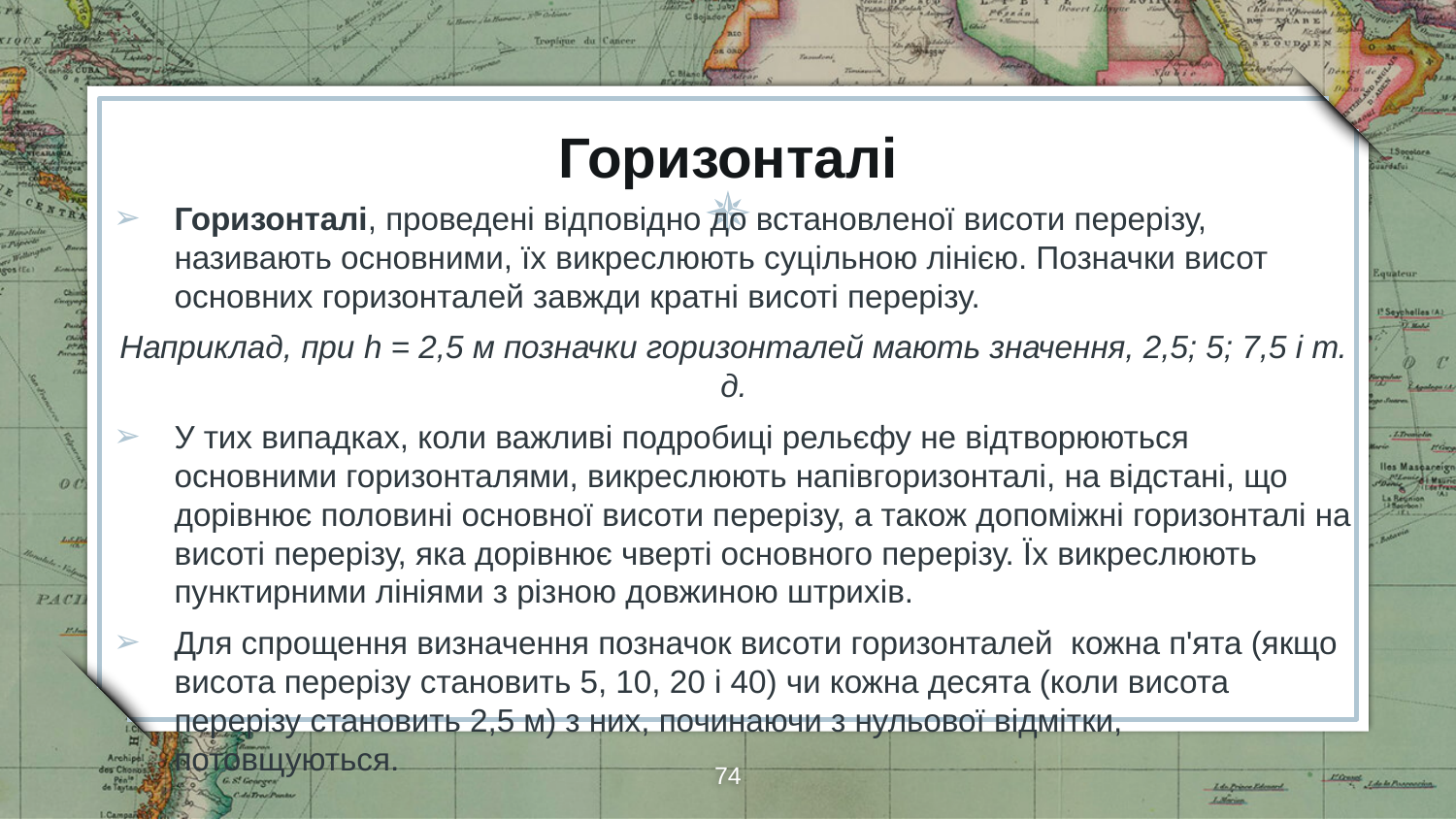

# Горизонталі
Горизонталі, проведені відповідно до встановленої висоти перерізу, називають основними, їх викреслюють суцільною лінією. Позначки висот основних горизонталей завжди кратні висоті перерізу.
Наприклад, при h = 2,5 м позначки горизонталей мають значення, 2,5; 5; 7,5 і т. д.
У тих випадках, коли важливі подробиці рельєфу не відтворюються основними горизонталями, викреслюють напівгоризонталі, на відстані, що дорівнює половині основної висоти перерізу, а також допоміжні горизонталі на висоті перерізу, яка дорівнює чверті основного перерізу. Їх викреслюють пунктирними лініями з різною довжиною штрихів.
Для спрощення визначення позначок висоти горизонталей  кожна п'ята (якщо висота перерізу становить 5, 10, 20 і 40) чи кожна десята (коли висота перерізу становить 2,5 м) з них, починаючи з нульової відмітки, потовщуються.
74